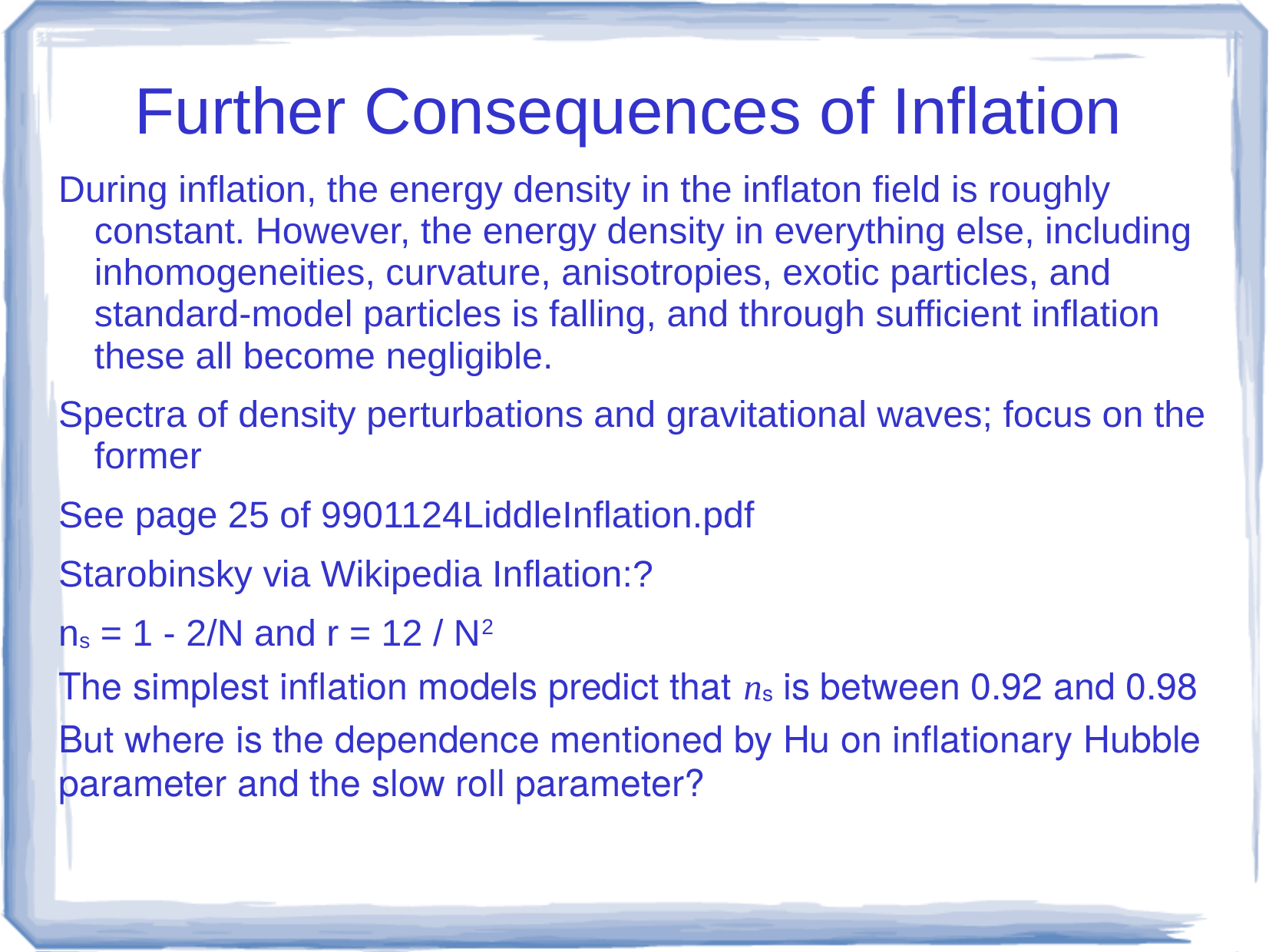

# Further Consequences of Inflation
During inflation, the energy density in the inflaton field is roughly constant. However, the energy density in everything else, including inhomogeneities, curvature, anisotropies, exotic particles, and standard-model particles is falling, and through sufficient inflation these all become negligible.
Spectra of density perturbations and gravitational waves; focus on the former
See page 25 of 9901124LiddleInflation.pdf
Starobinsky via Wikipedia Inflation:?
ns = 1 - 2/N and r = 12 / N2
The simplest inflation models predict that ns is between 0.92 and 0.98
But where is the dependence mentioned by Hu on inflationary Hubble parameter and the slow roll parameter?